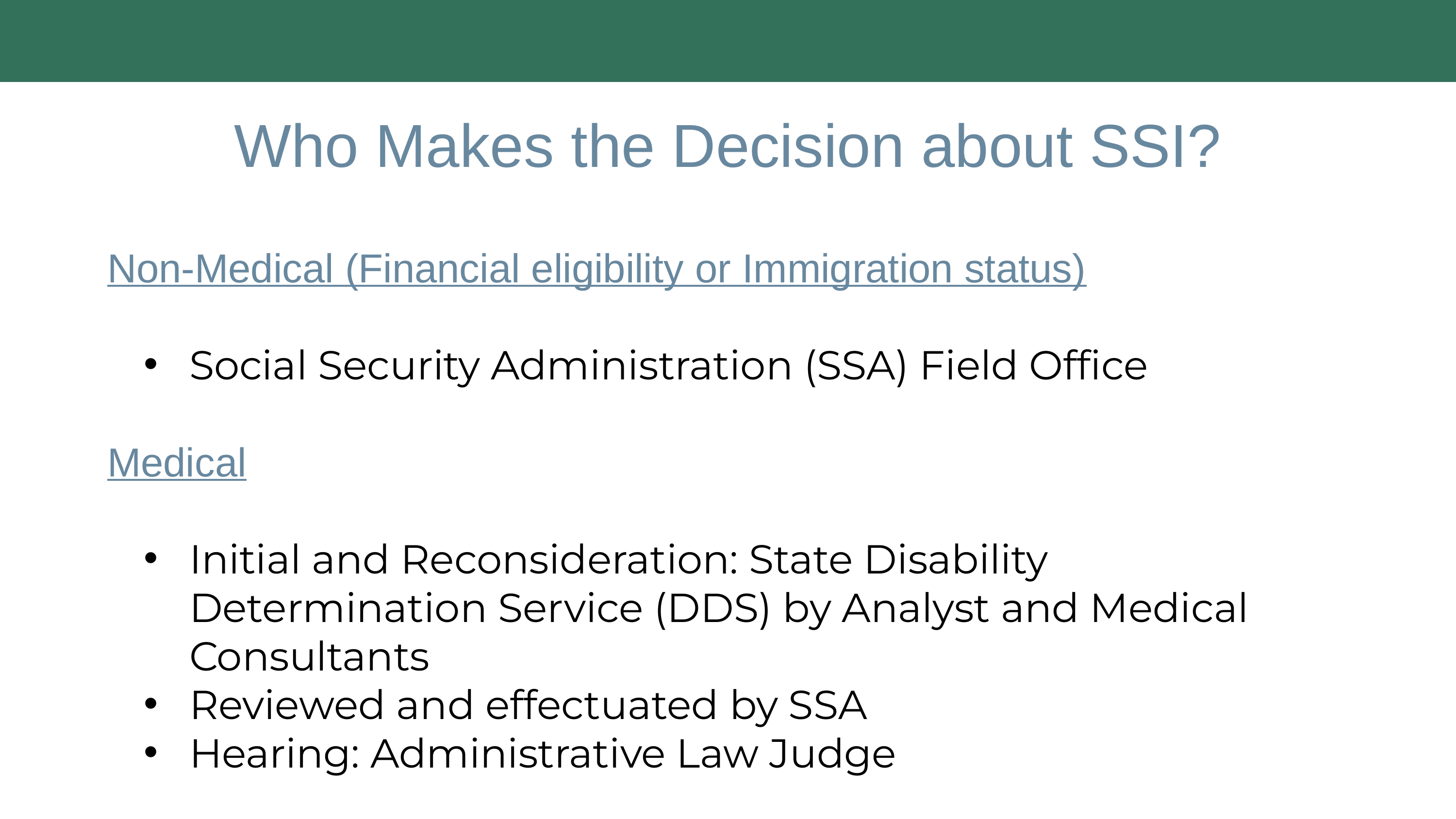

Who Makes the Decision about SSI?

Non-Medical (Financial eligibility or Immigration status)

Social Security Administration (SSA) Field Office

Medical

Initial and Reconsideration: State Disability Determination Service (DDS) by Analyst and Medical Consultants
Reviewed and effectuated by SSA
Hearing: Administrative Law Judge